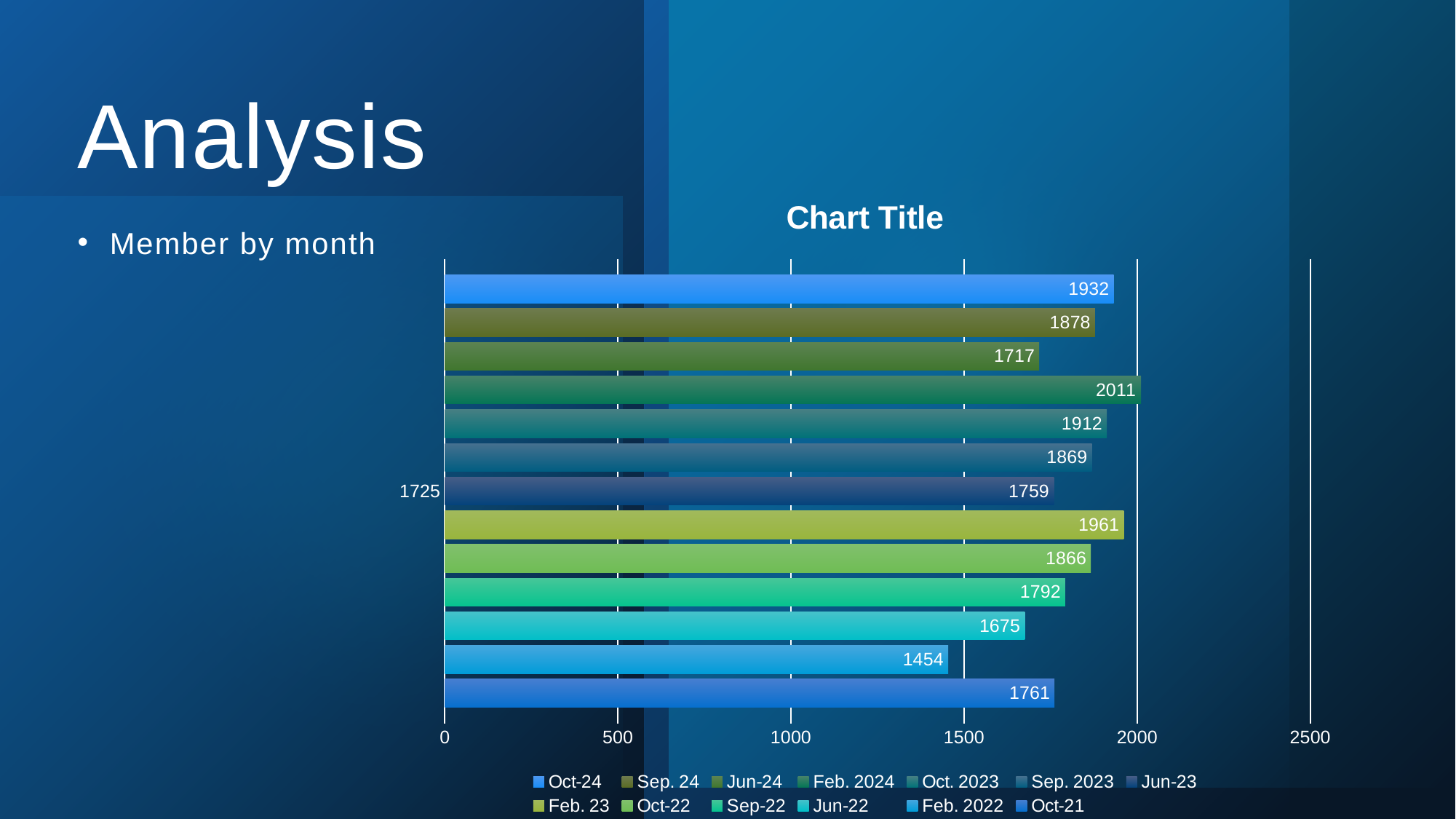

# Analysis

### Chart:

| Category | Oct-21 | Feb. 2022 | Jun-22 | Sep-22 | Oct-22 | Feb. 23 | Jun-23 | Sep. 2023 | Oct. 2023 | Feb. 2024 | Jun-24 | Sep. 24 | Oct-24 |
|---|---|---|---|---|---|---|---|---|---|---|---|---|---|
| 1725 | 1761.0 | 1454.0 | 1675.0 | 1792.0 | 1866.0 | 1961.0 | 1759.0 | 1869.0 | 1912.0 | 2011.0 | 1717.0 | 1878.0 | 1932.0 |
Member by month